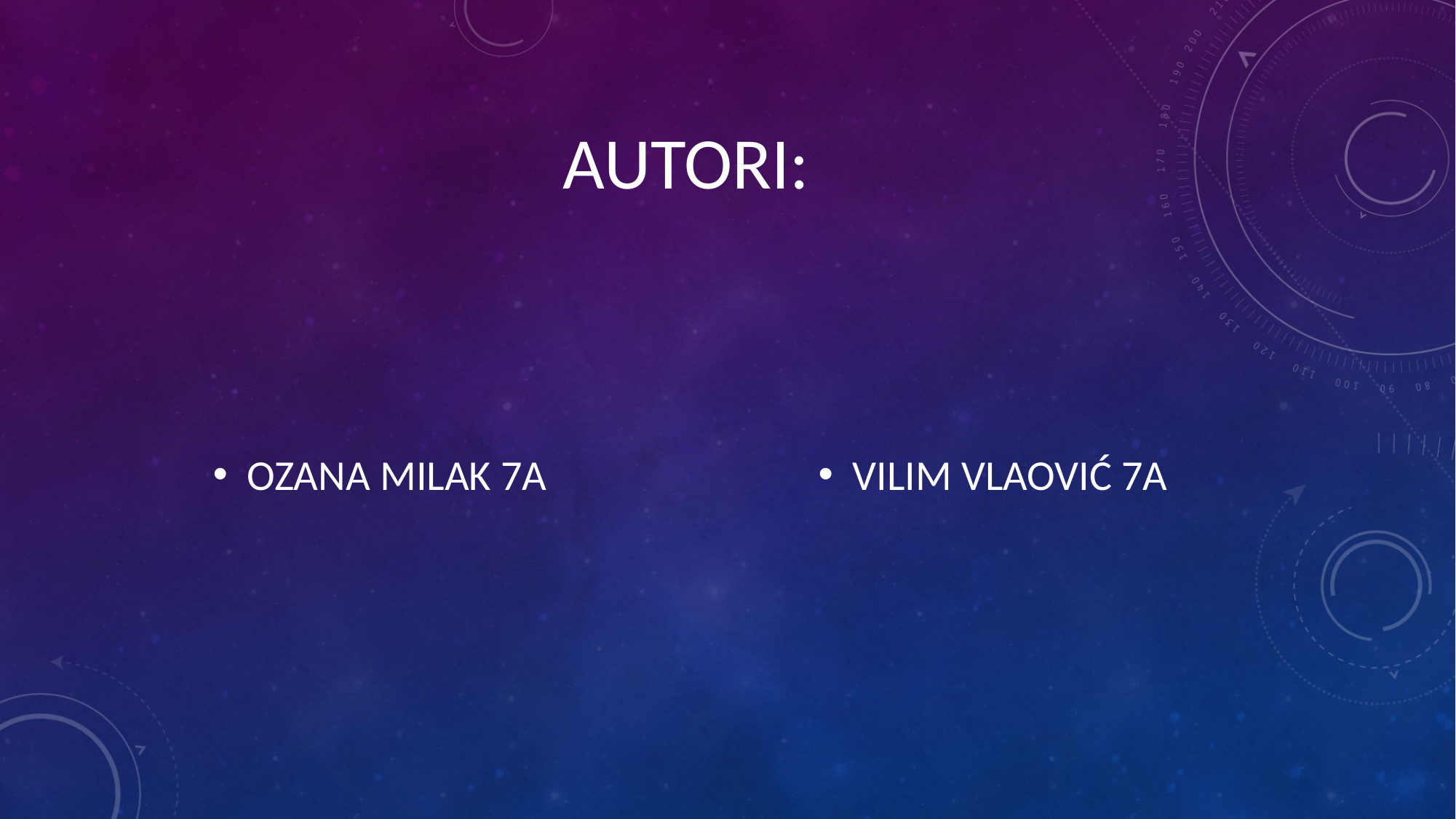

# AUTORI:
OZANA MILAK 7A
VILIM VLAOVIĆ 7A